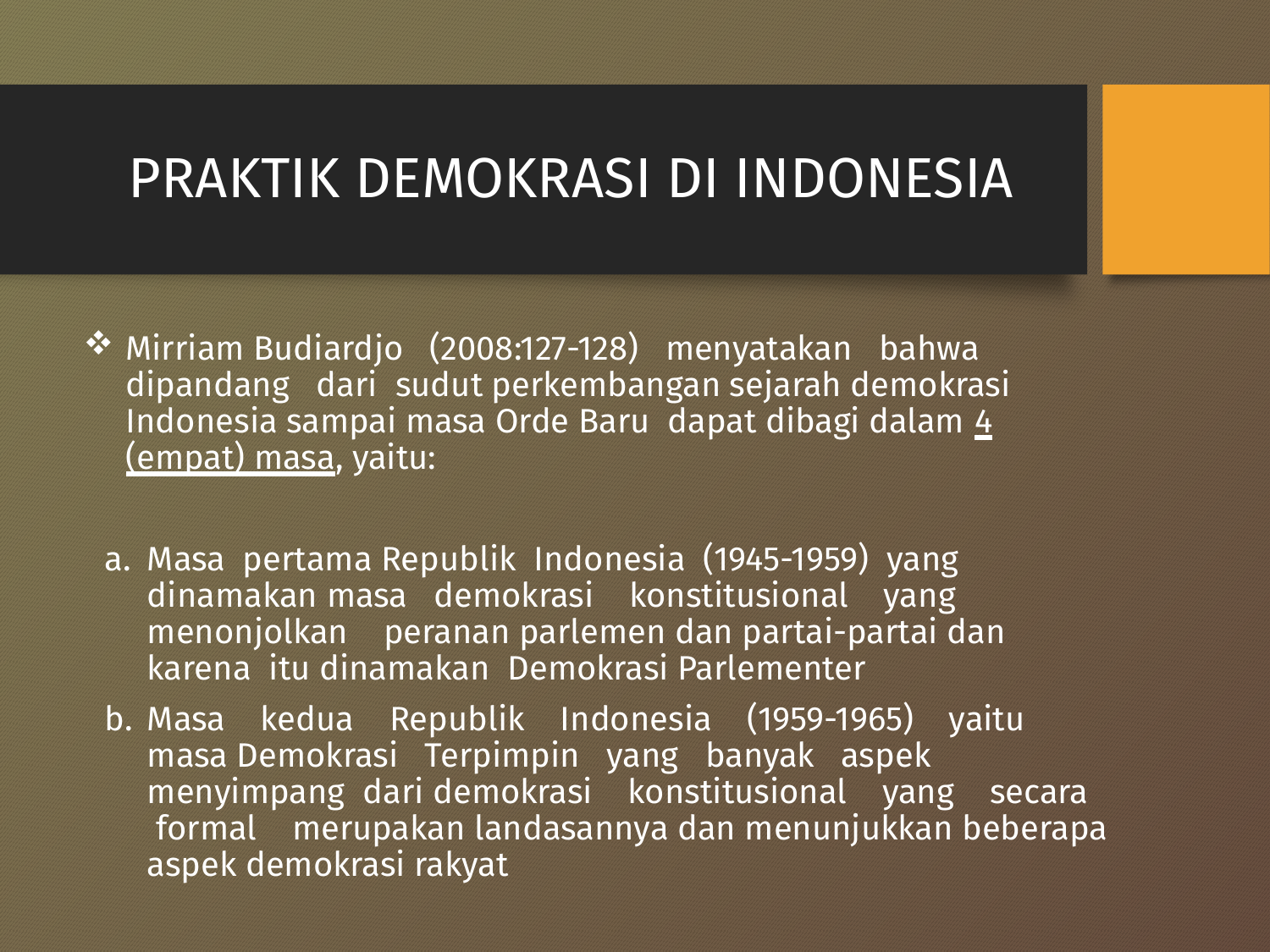

# PRAKTIK DEMOKRASI DI INDONESIA
Mirriam Budiardjo   (2008:127-128)   menyatakan   bahwa   dipandang   dari  sudut perkembangan sejarah demokrasi Indonesia sampai masa Orde Baru  dapat dibagi dalam 4 (empat) masa, yaitu:

Masa  pertama Republik  Indonesia  (1945-1959)  yang  dinamakan masa   demokrasi    konstitusional    yang    menonjolkan    peranan parlemen dan partai-partai dan karena  itu dinamakan  Demokrasi Parlementer
Masa    kedua    Republik    Indonesia    (1959-1965)    yaitu    masa Demokrasi   Terpimpin   yang   banyak   aspek   menyimpang  dari demokrasi    konstitusional    yang    secara     formal    merupakan landasannya dan menunjukkan beberapa aspek demokrasi rakyat